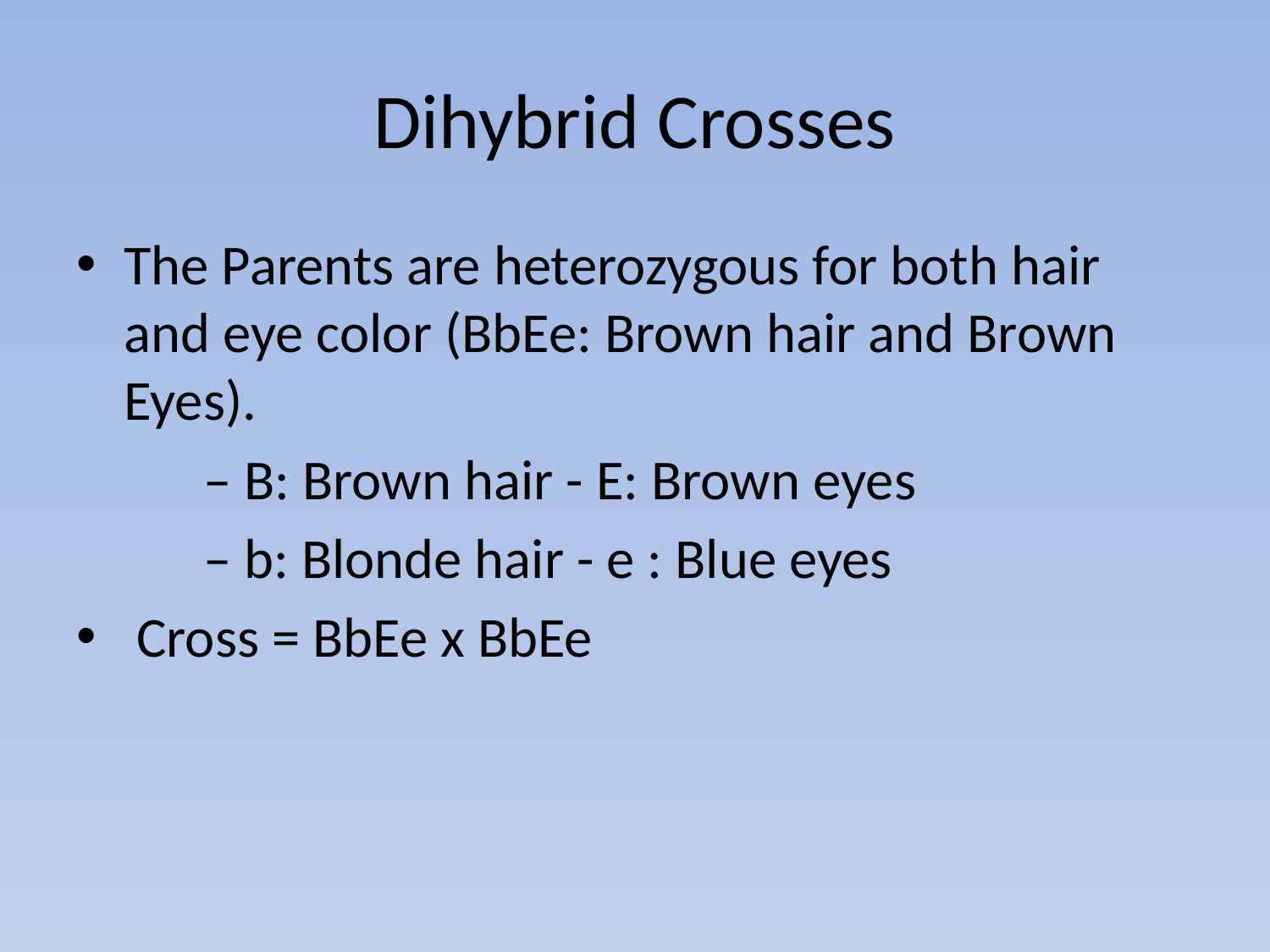

# Dihybrid Crosses
The Parents are heterozygous for both hair and eye color (BbEe: Brown hair and Brown Eyes).
	– B: Brown hair - E: Brown eyes
	– b: Blonde hair - e : Blue eyes
 Cross = BbEe x BbEe